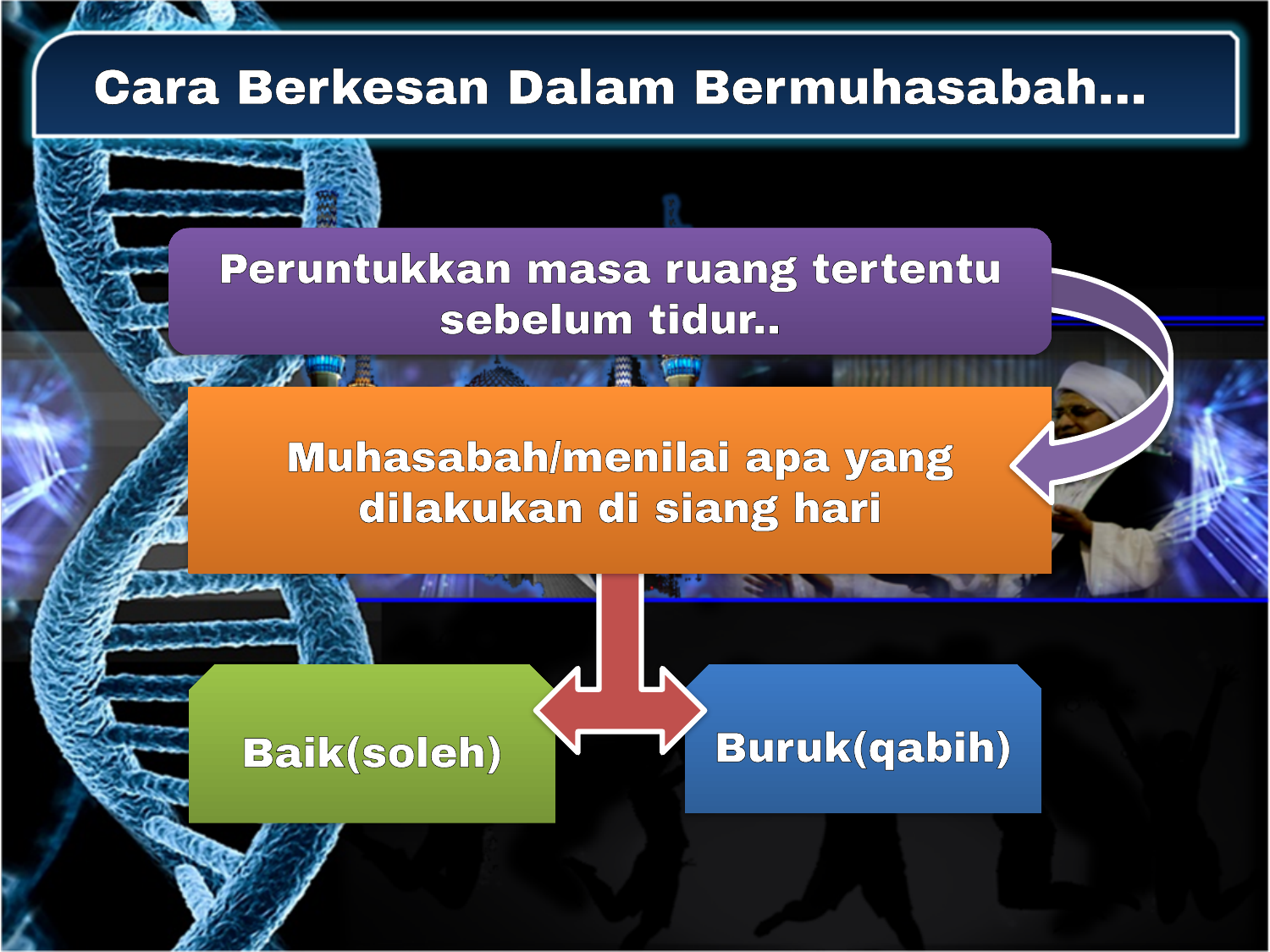

Cara Berkesan Dalam Bermuhasabah…
Peruntukkan masa ruang tertentu sebelum tidur..

Muhasabah/menilai apa yang dilakukan di siang hari

Baik(soleh)
Buruk(qabih)